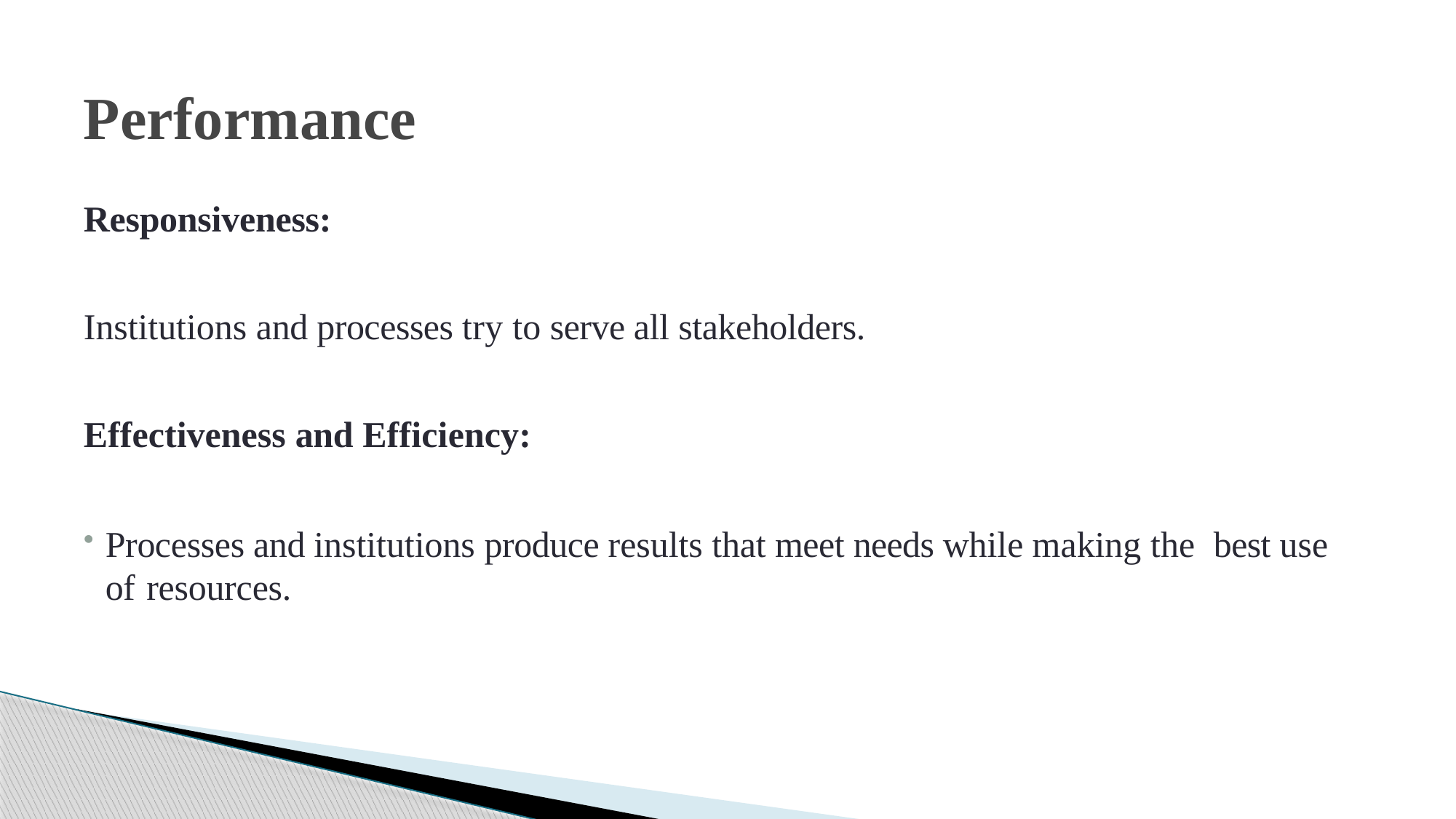

# Performance
Responsiveness:

Institutions and processes try to serve all stakeholders.

Effectiveness and Efficiency:

Processes and institutions produce results that meet needs while making the  best use of resources.